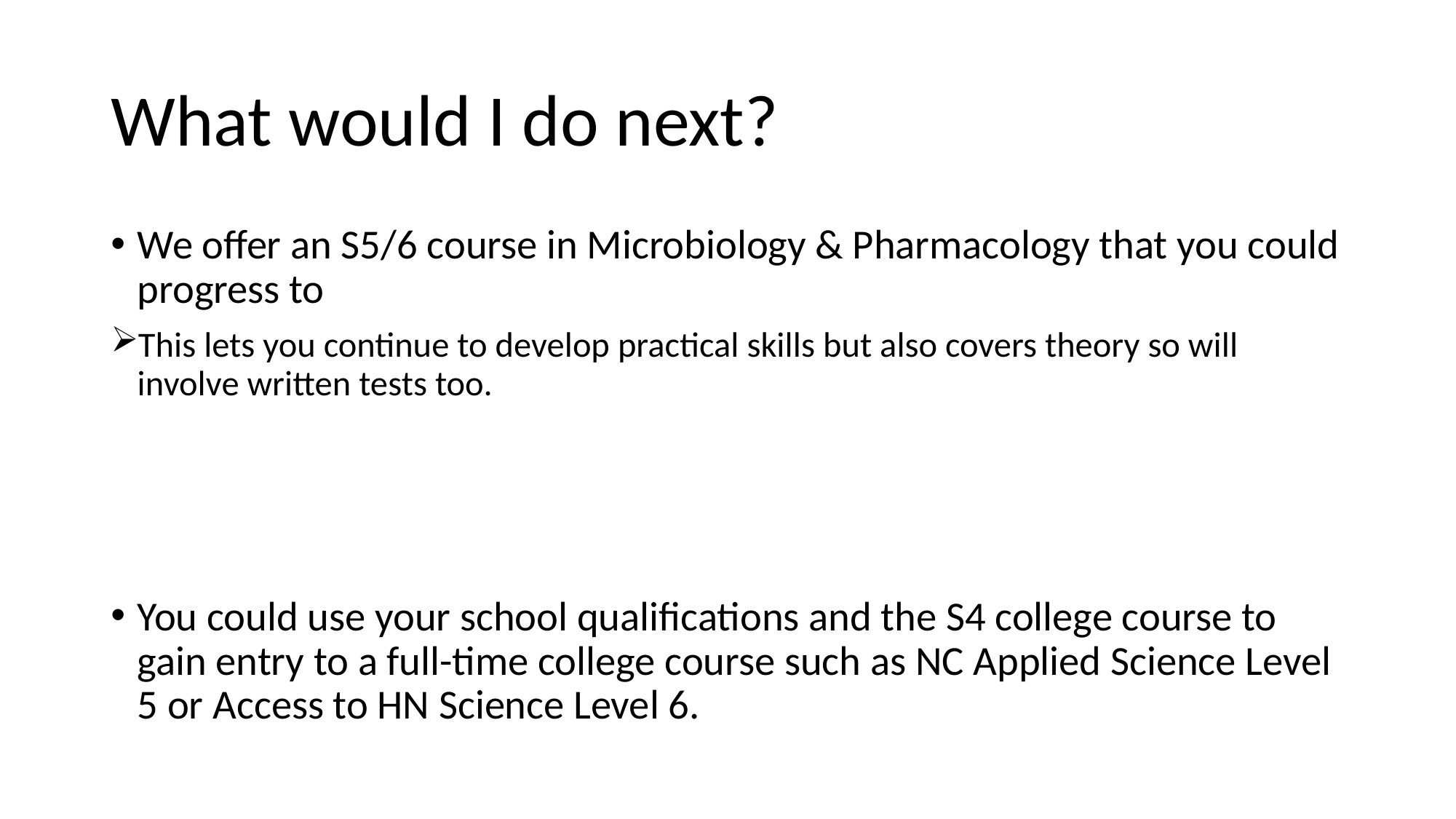

# What would I do next?
We offer an S5/6 course in Microbiology & Pharmacology that you could progress to
This lets you continue to develop practical skills but also covers theory so will involve written tests too.

You could use your school qualifications and the S4 college course to gain entry to a full-time college course such as NC Applied Science Level 5 or Access to HN Science Level 6.